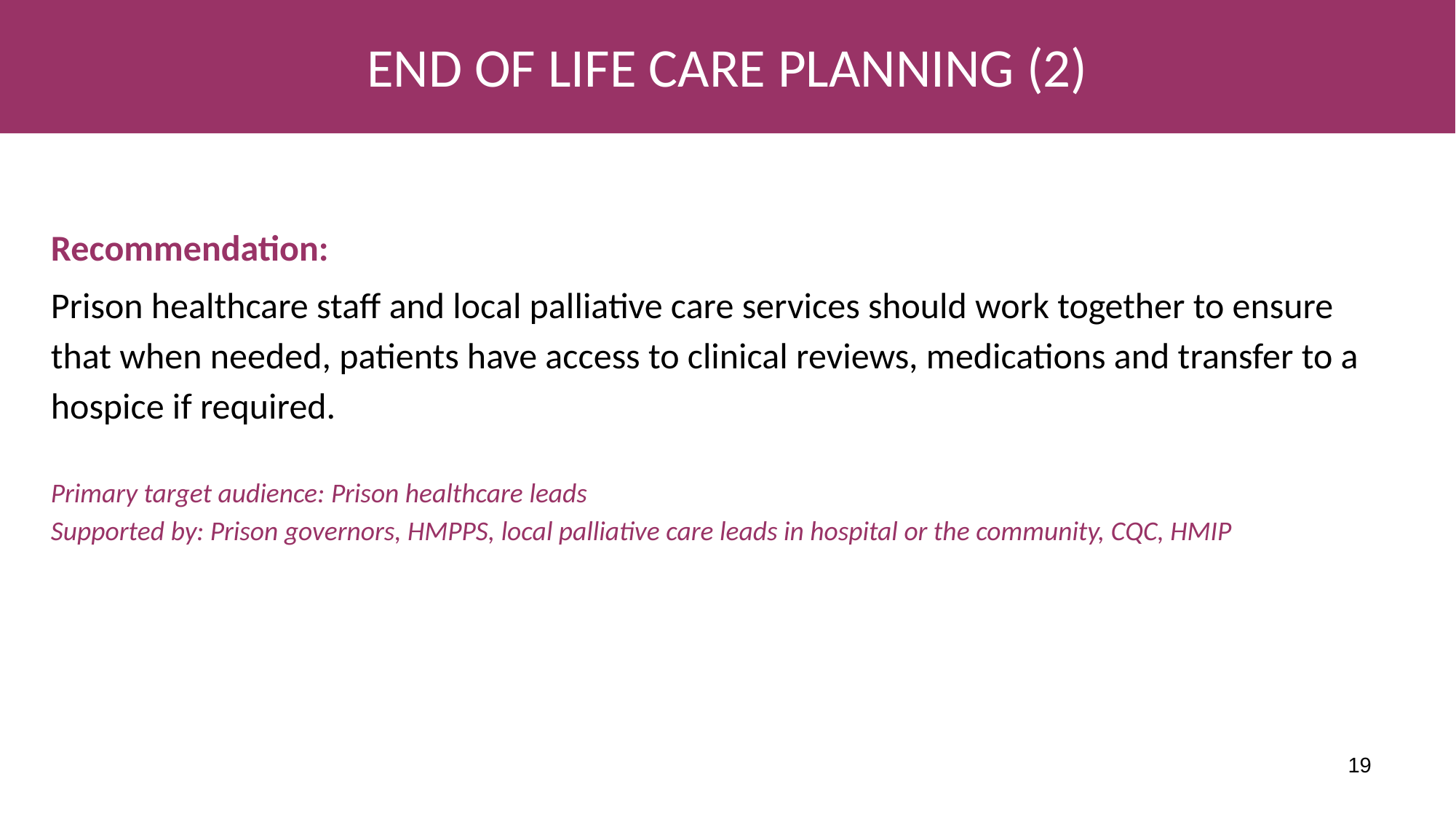

# END OF LIFE CARE PLANNING (2)

Recommendation:
Prison healthcare staff and local palliative care services should work together to ensure that when needed, patients have access to clinical reviews, medications and transfer to a hospice if required.

Primary target audience: Prison healthcare leads
Supported by: Prison governors, HMPPS, local palliative care leads in hospital or the community, CQC, HMIP

19